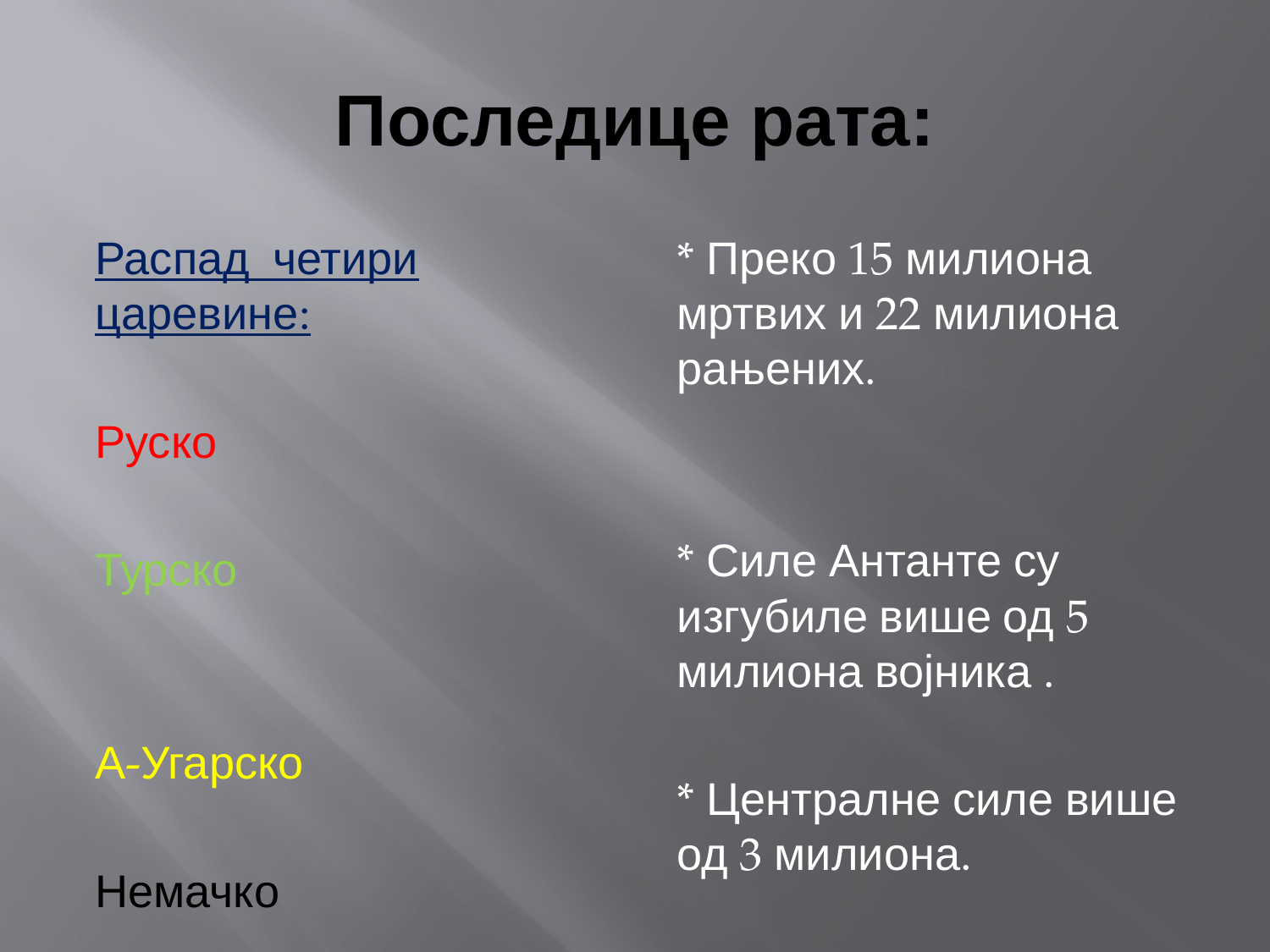

# Последице рата:
Распад  четири царевине:

Руско

Турско

А-Угарско

Немачко

* Преко 15 милиона мртвих и 22 милиона рањених.

* Силе Антанте су изгубиле више од 5 милиона војника .

* Централне силе више од 3 милиона.